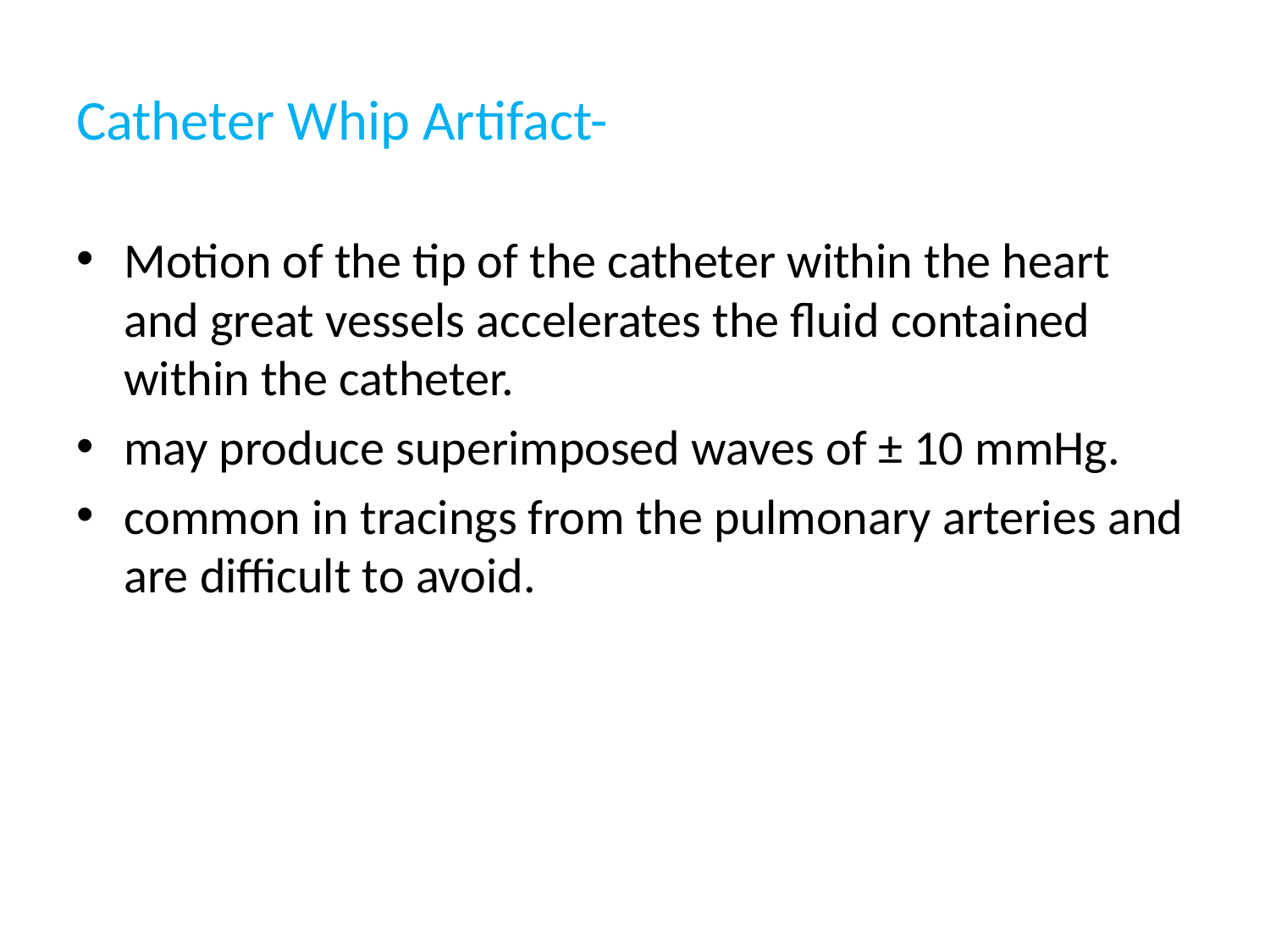

# Catheter Whip Artifact-
Motion of the tip of the catheter within the heart and great vessels accelerates the fluid contained within the catheter.
may produce superimposed waves of ± 10 mmHg.
common in tracings from the pulmonary arteries and are difficult to avoid.